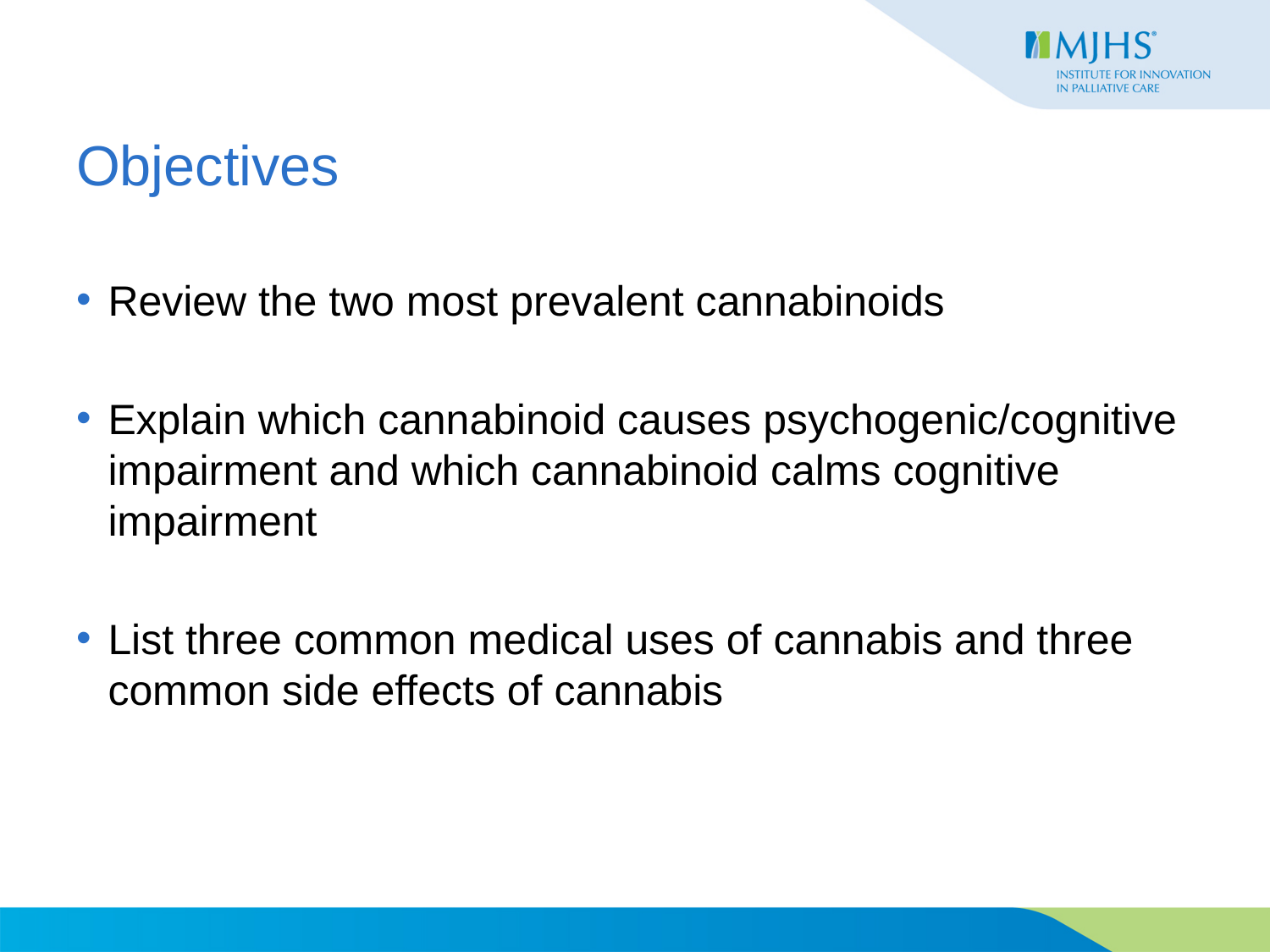

# Objectives
Review the two most prevalent cannabinoids

Explain which cannabinoid causes psychogenic/cognitive impairment and which cannabinoid calms cognitive impairment

List three common medical uses of cannabis and three common side effects of cannabis